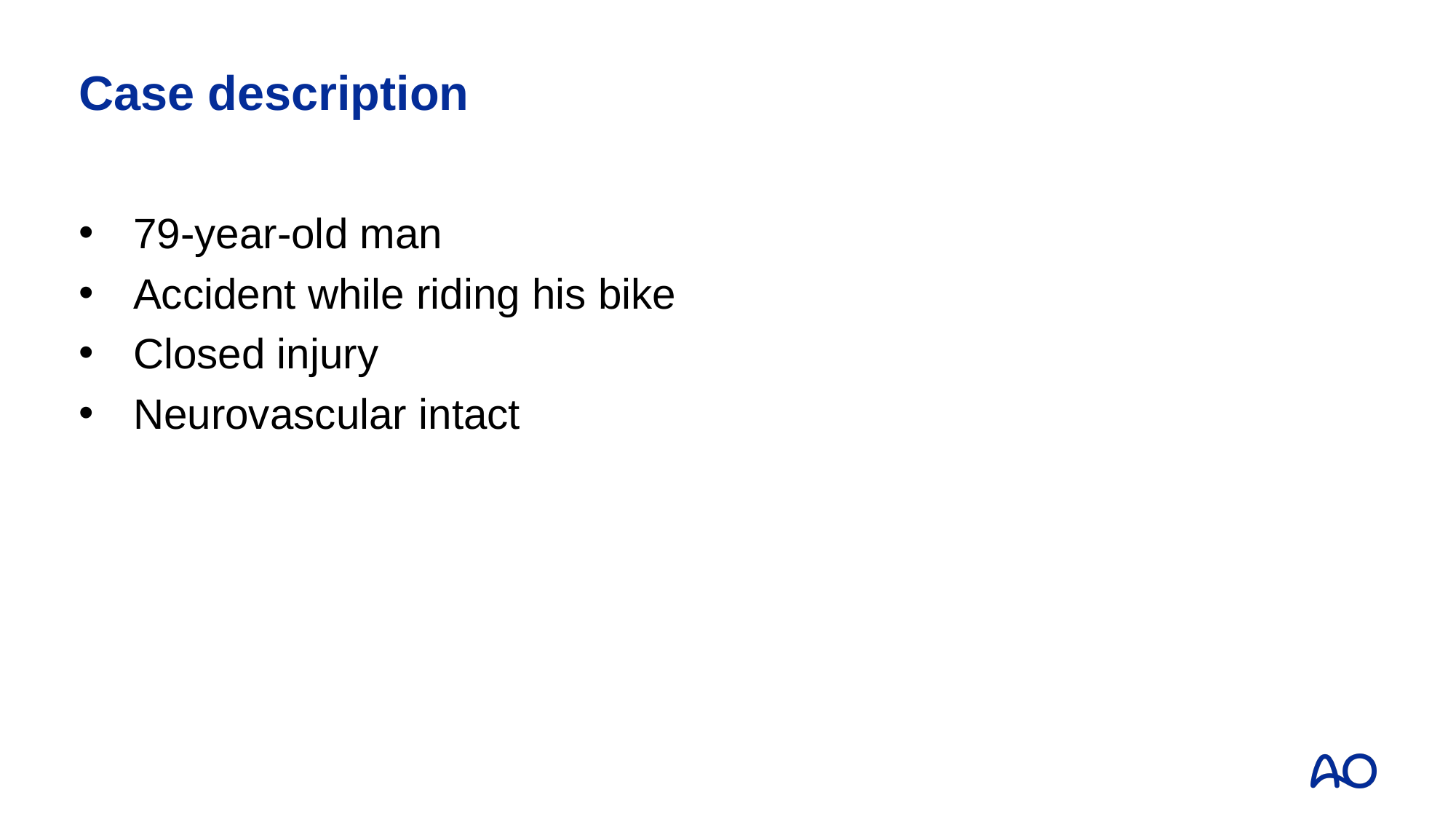

# Case description
79-year-old man
Accident while riding his bike
Closed injury
Neurovascular intact